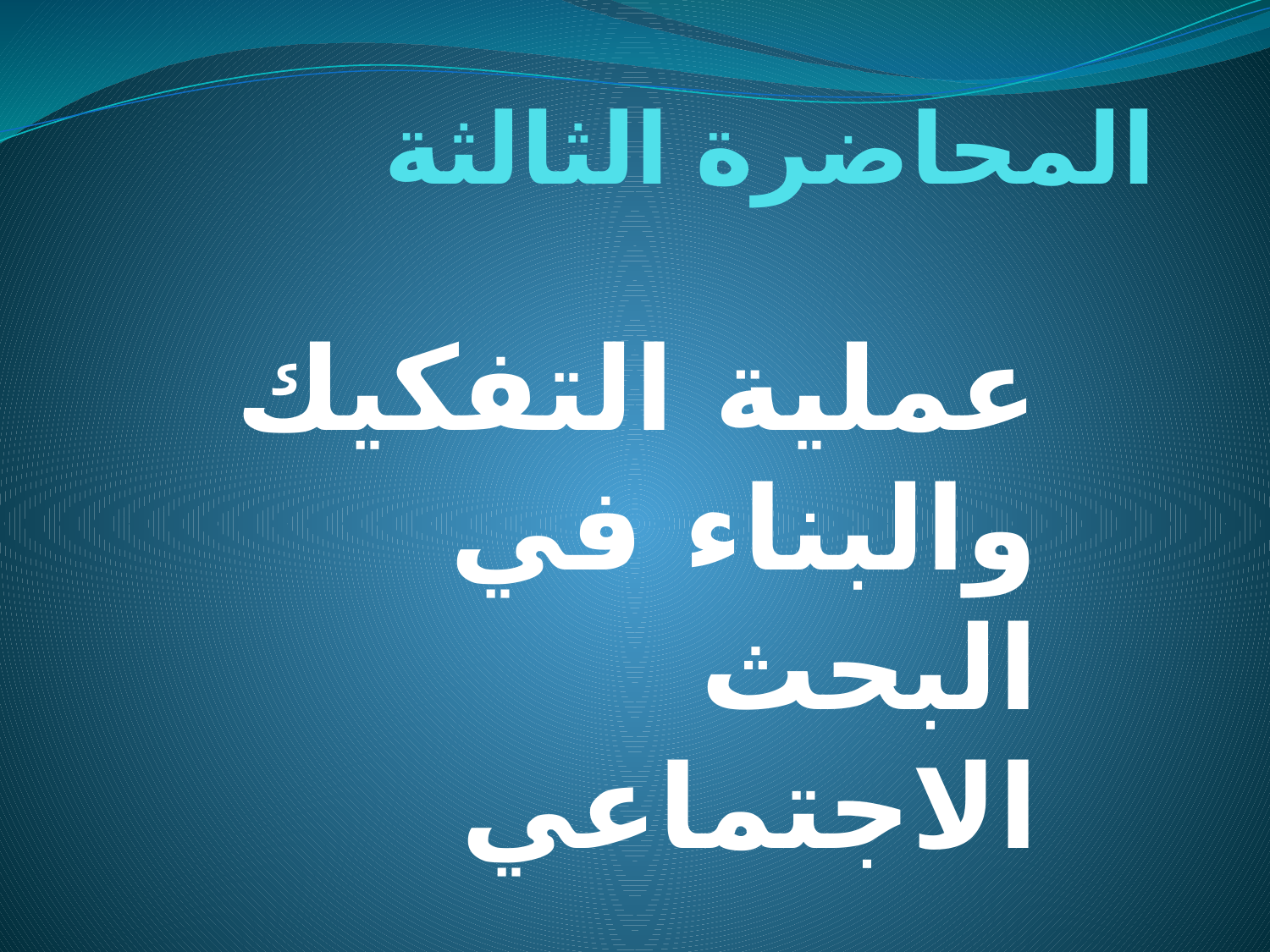

# المحاضرة الثالثة
عملية التفكيك والبناء في البحث الاجتماعي